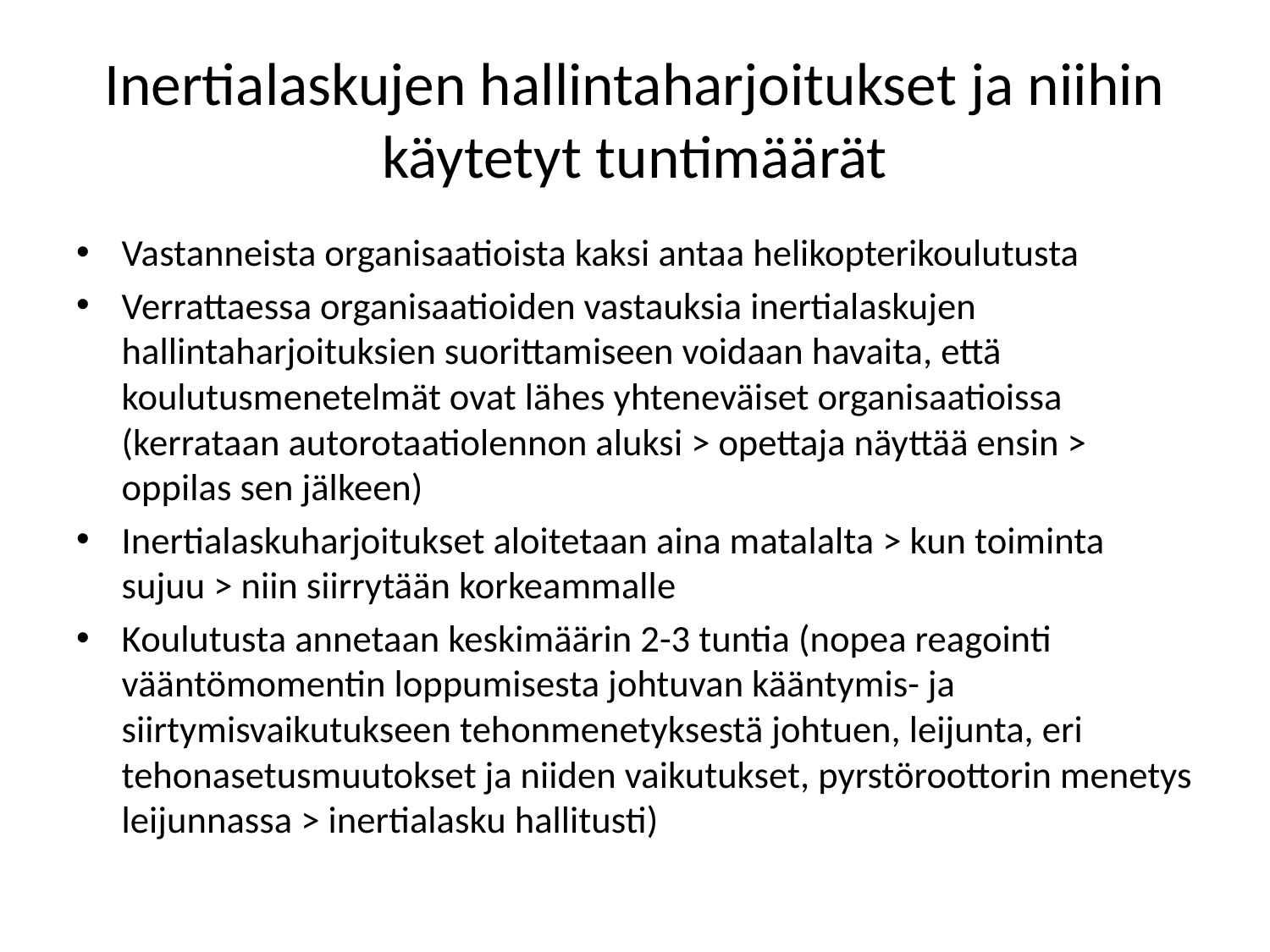

# Inertialaskujen hallintaharjoitukset ja niihin käytetyt tuntimäärät
Vastanneista organisaatioista kaksi antaa helikopterikoulutusta
Verrattaessa organisaatioiden vastauksia inertialaskujen hallintaharjoituksien suorittamiseen voidaan havaita, että koulutusmenetelmät ovat lähes yhteneväiset organisaatioissa (kerrataan autorotaatiolennon aluksi > opettaja näyttää ensin > oppilas sen jälkeen)
Inertialaskuharjoitukset aloitetaan aina matalalta > kun toiminta sujuu > niin siirrytään korkeammalle
Koulutusta annetaan keskimäärin 2-3 tuntia (nopea reagointi vääntömomentin loppumisesta johtuvan kääntymis- ja siirtymisvaikutukseen tehonmenetyksestä johtuen, leijunta, eri tehonasetusmuutokset ja niiden vaikutukset, pyrstöroottorin menetys leijunnassa > inertialasku hallitusti)